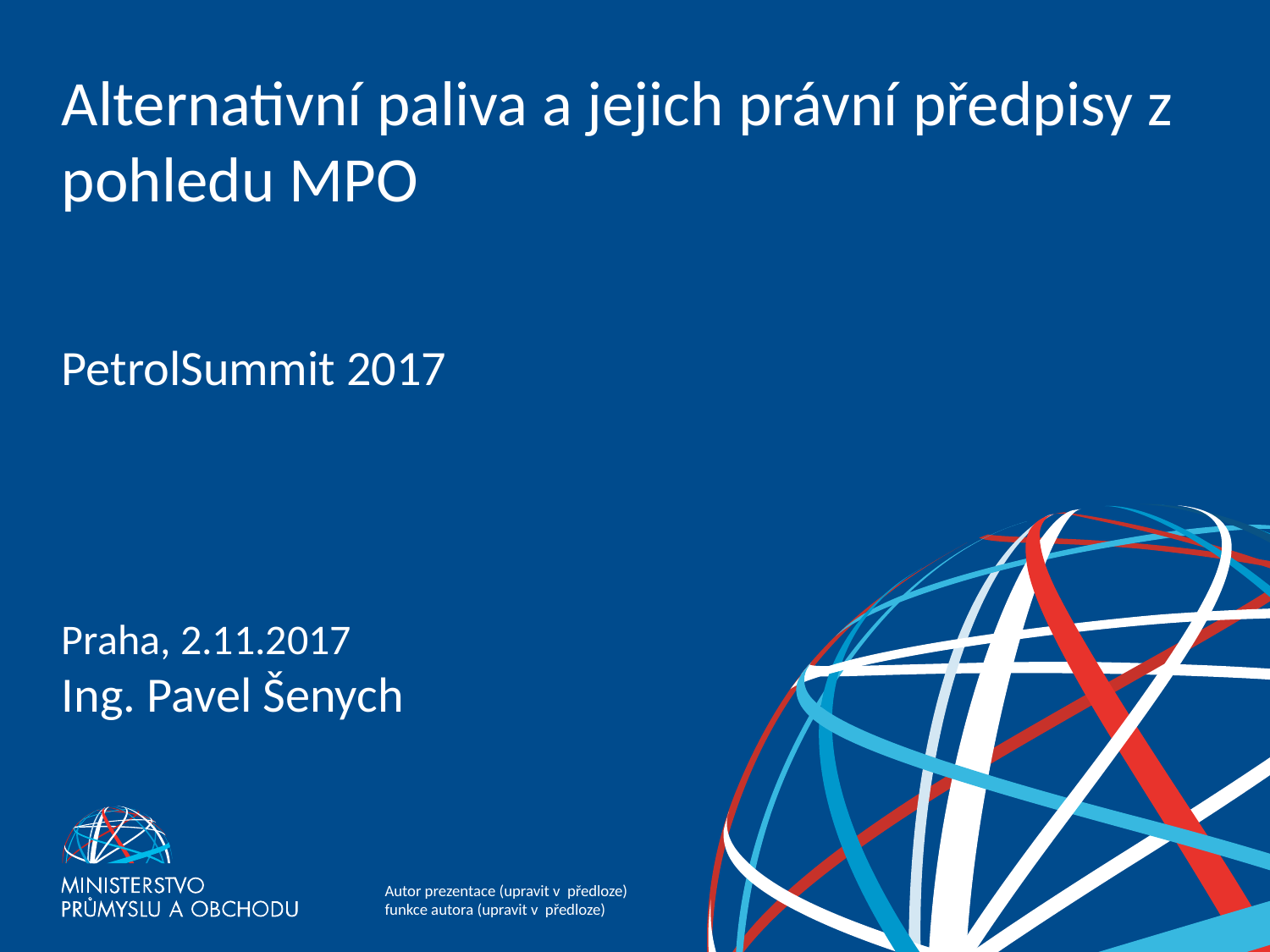

# Alternativní paliva a jejich právní předpisy z pohledu MPO

PetrolSummit 2017

Praha, 2.11.2017
Ing. Pavel Šenych